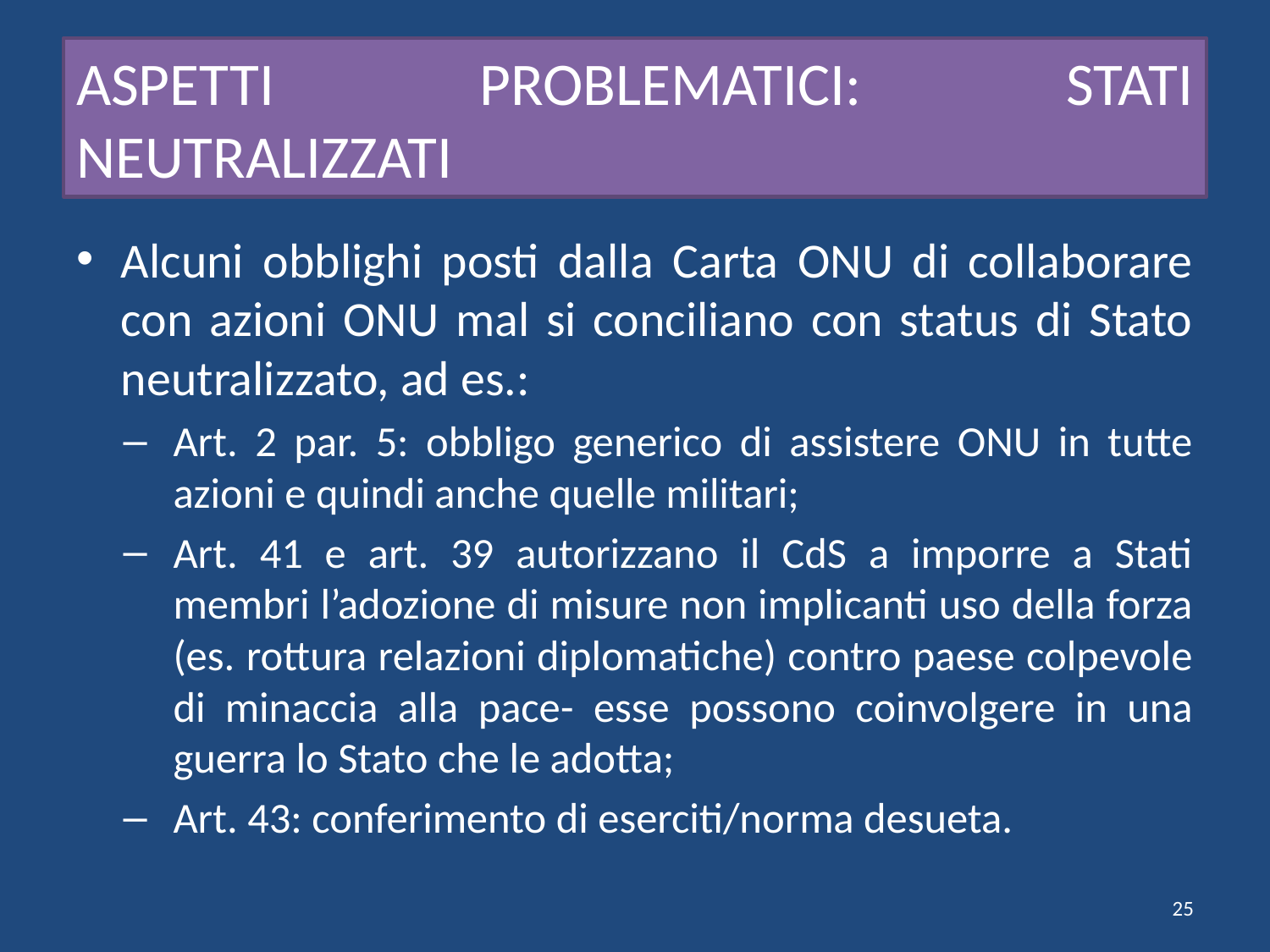

# ASPETTI PROBLEMATICI: STATI NEUTRALIZZATI
Alcuni obblighi posti dalla Carta ONU di collaborare con azioni ONU mal si conciliano con status di Stato neutralizzato, ad es.:
Art. 2 par. 5: obbligo generico di assistere ONU in tutte azioni e quindi anche quelle militari;
Art. 41 e art. 39 autorizzano il CdS a imporre a Stati membri l’adozione di misure non implicanti uso della forza (es. rottura relazioni diplomatiche) contro paese colpevole di minaccia alla pace- esse possono coinvolgere in una guerra lo Stato che le adotta;
Art. 43: conferimento di eserciti/norma desueta.
25